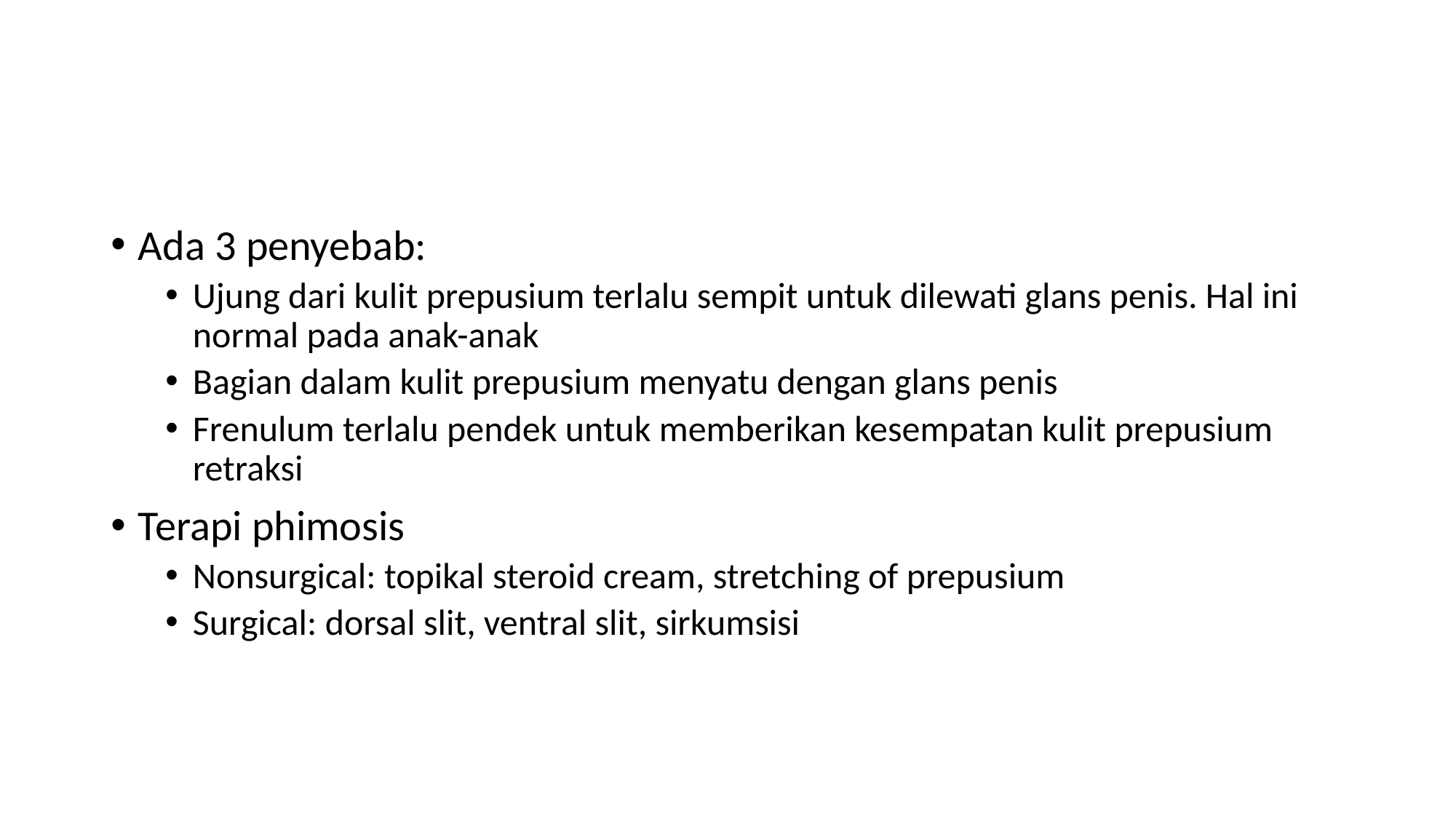

#
Ada 3 penyebab:
Ujung dari kulit prepusium terlalu sempit untuk dilewati glans penis. Hal ini normal pada anak-anak
Bagian dalam kulit prepusium menyatu dengan glans penis
Frenulum terlalu pendek untuk memberikan kesempatan kulit prepusium retraksi
Terapi phimosis
Nonsurgical: topikal steroid cream, stretching of prepusium
Surgical: dorsal slit, ventral slit, sirkumsisi